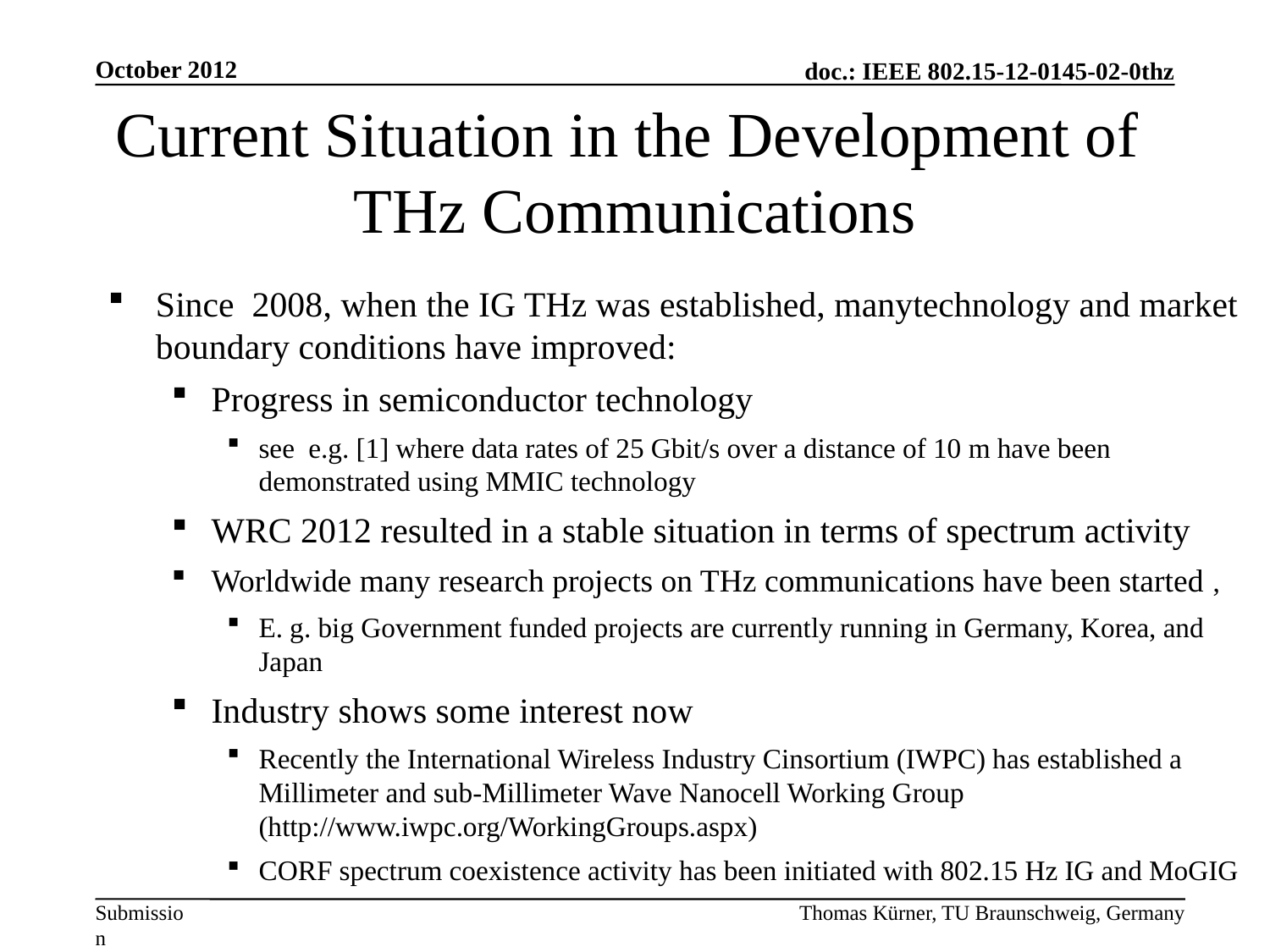

# Current Situation in the Development of  THz Communications
Since  2008, when the IG THz was established, manytechnology and market boundary conditions have improved:
Progress in semiconductor technology
see  e.g. [1] where data rates of 25 Gbit/s over a distance of 10 m have been demonstrated using MMIC technology
WRC 2012 resulted in a stable situation in terms of spectrum activity
Worldwide many research projects on THz communications have been started ,
E. g. big Government funded projects are currently running in Germany, Korea, and Japan
Industry shows some interest now
Recently the International Wireless Industry Cinsortium (IWPC) has established a Millimeter and sub-Millimeter Wave Nanocell Working Group (http://www.iwpc.org/WorkingGroups.aspx)
CORF spectrum coexistence activity has been initiated with 802.15 Hz IG and MoGIG